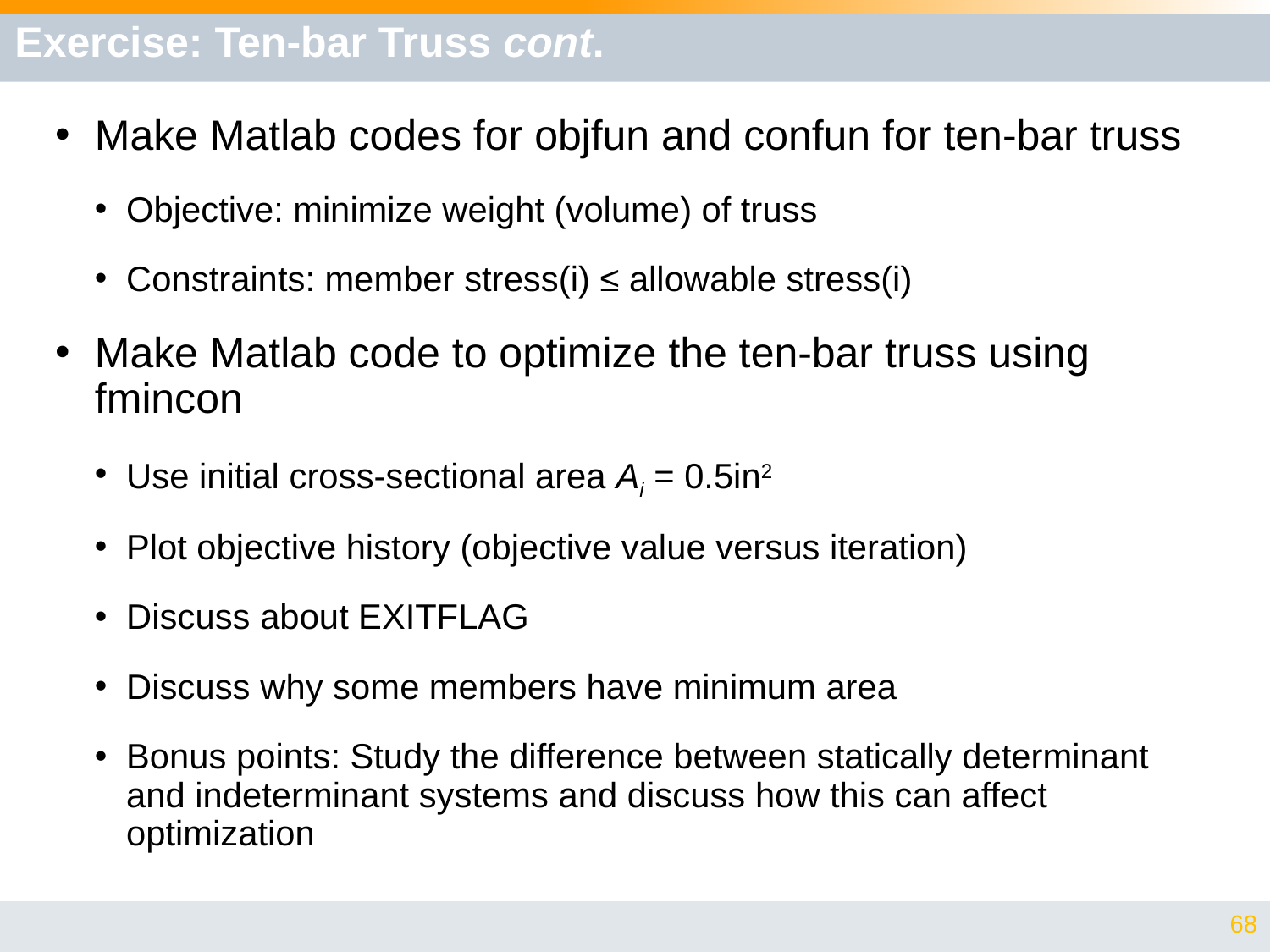

# Exercise: Ten-bar Truss cont.
Make Matlab codes for objfun and confun for ten-bar truss
Objective: minimize weight (volume) of truss
Constraints: member stress(i) ≤ allowable stress(i)
Make Matlab code to optimize the ten-bar truss using fmincon
Use initial cross-sectional area Ai = 0.5in2
Plot objective history (objective value versus iteration)
Discuss about EXITFLAG
Discuss why some members have minimum area
Bonus points: Study the difference between statically determinant and indeterminant systems and discuss how this can affect optimization